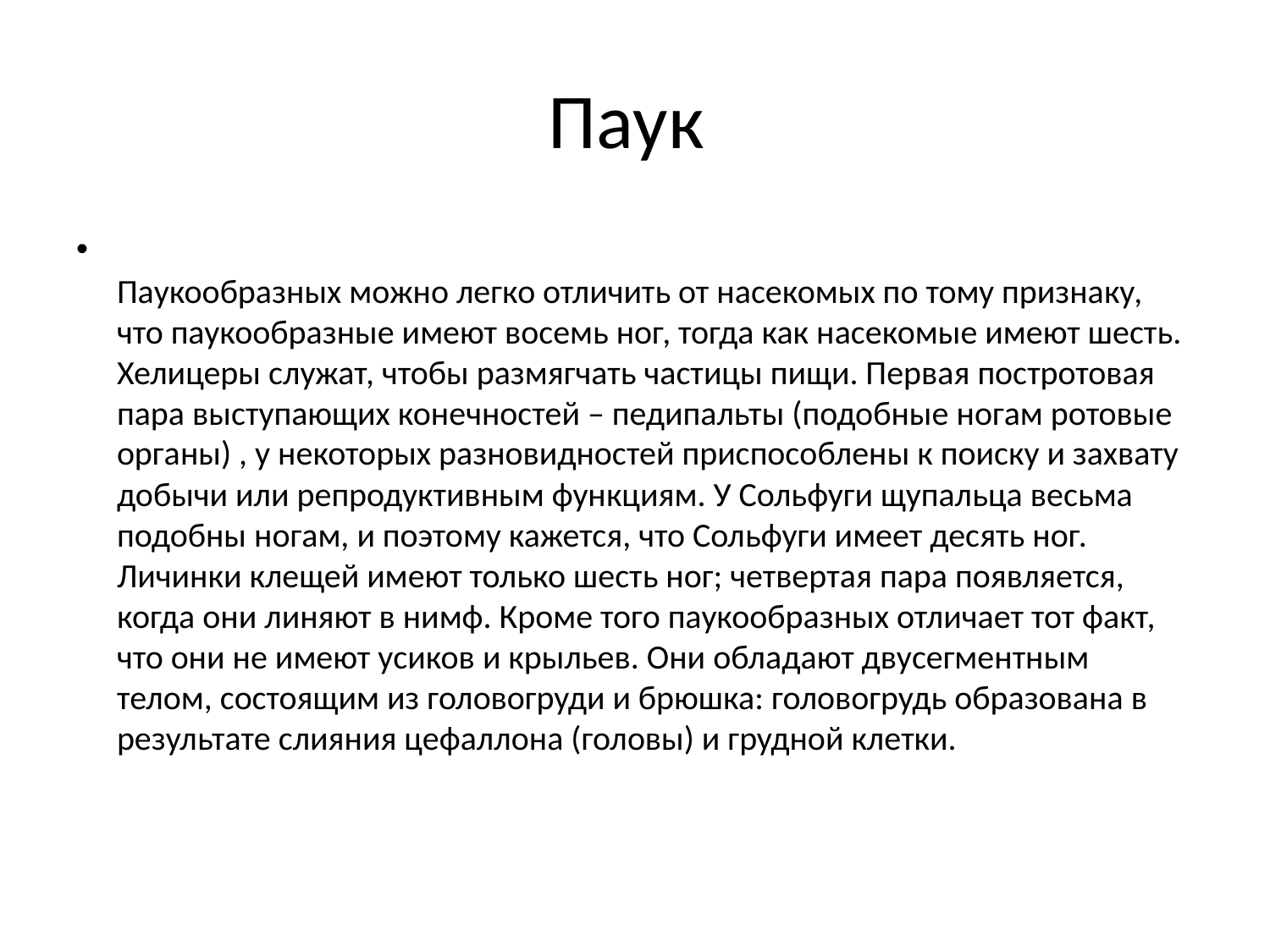

# Паук
Паукообразных можно легко отличить от насекомых по тому признаку, что паукообразные имеют восемь ног, тогда как насекомые имеют шесть. Хелицеры служат, чтобы размягчать частицы пищи. Первая постротовая пара выступающих конечностей – педипальты (подобные ногам ротовые органы) , у некоторых разновидностей приспособлены к поиску и захвату добычи или репродуктивным функциям. У Сольфуги щупальца весьма подобны ногам, и поэтому кажется, что Сольфуги имеет десять ног. Личинки клещей имеют только шесть ног; четвертая пара появляется, когда они линяют в нимф. Кроме того паукообразных отличает тот факт, что они не имеют усиков и крыльев. Они обладают двусегментным телом, состоящим из головогруди и брюшка: головогрудь образована в результате слияния цефаллона (головы) и грудной клетки.